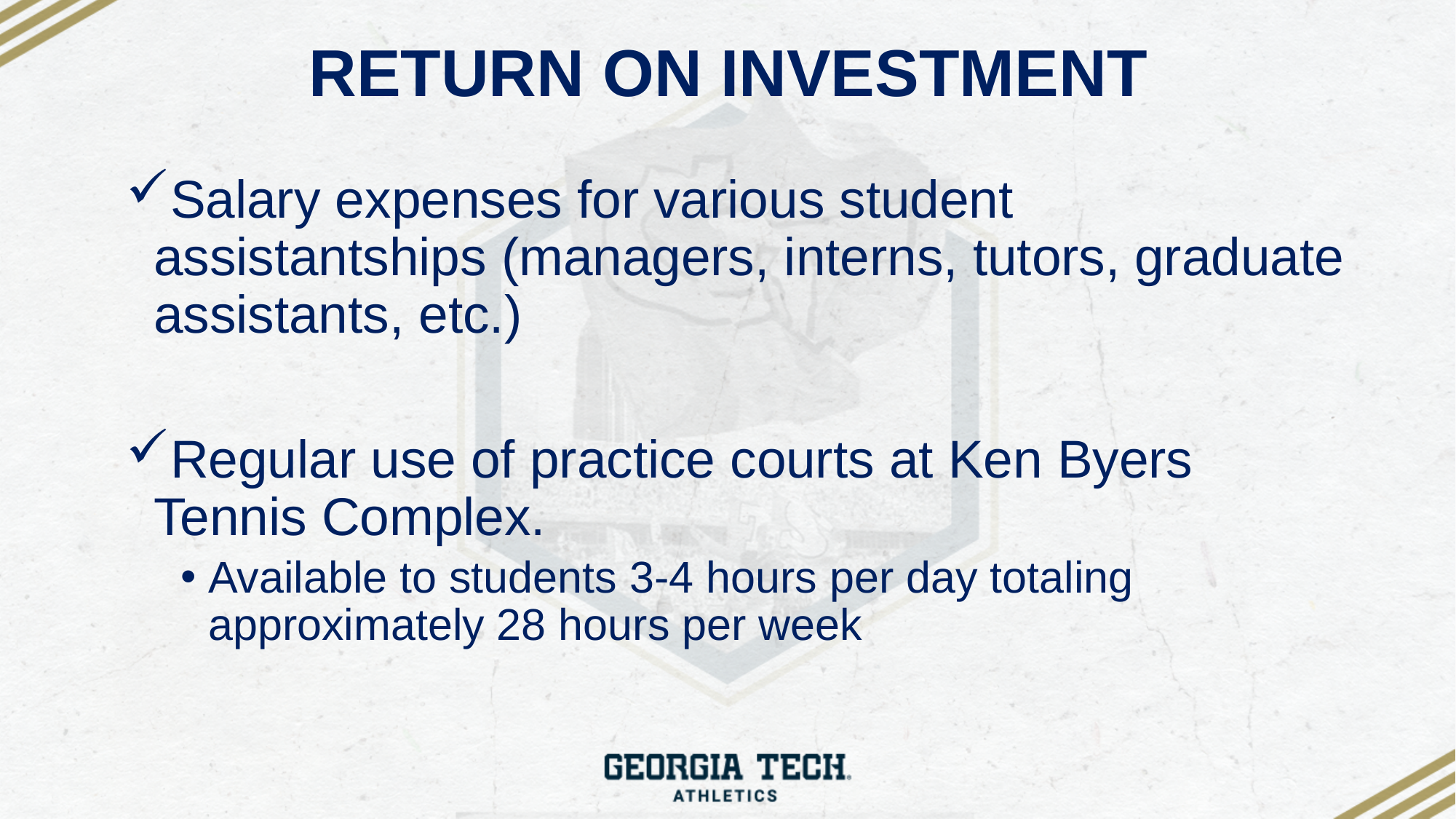

# RETURN ON INVESTMENT
Salary expenses for various student assistantships (managers, interns, tutors, graduate assistants, etc.)

Regular use of practice courts at Ken Byers Tennis Complex.
Available to students 3-4 hours per day totaling approximately 28 hours per week